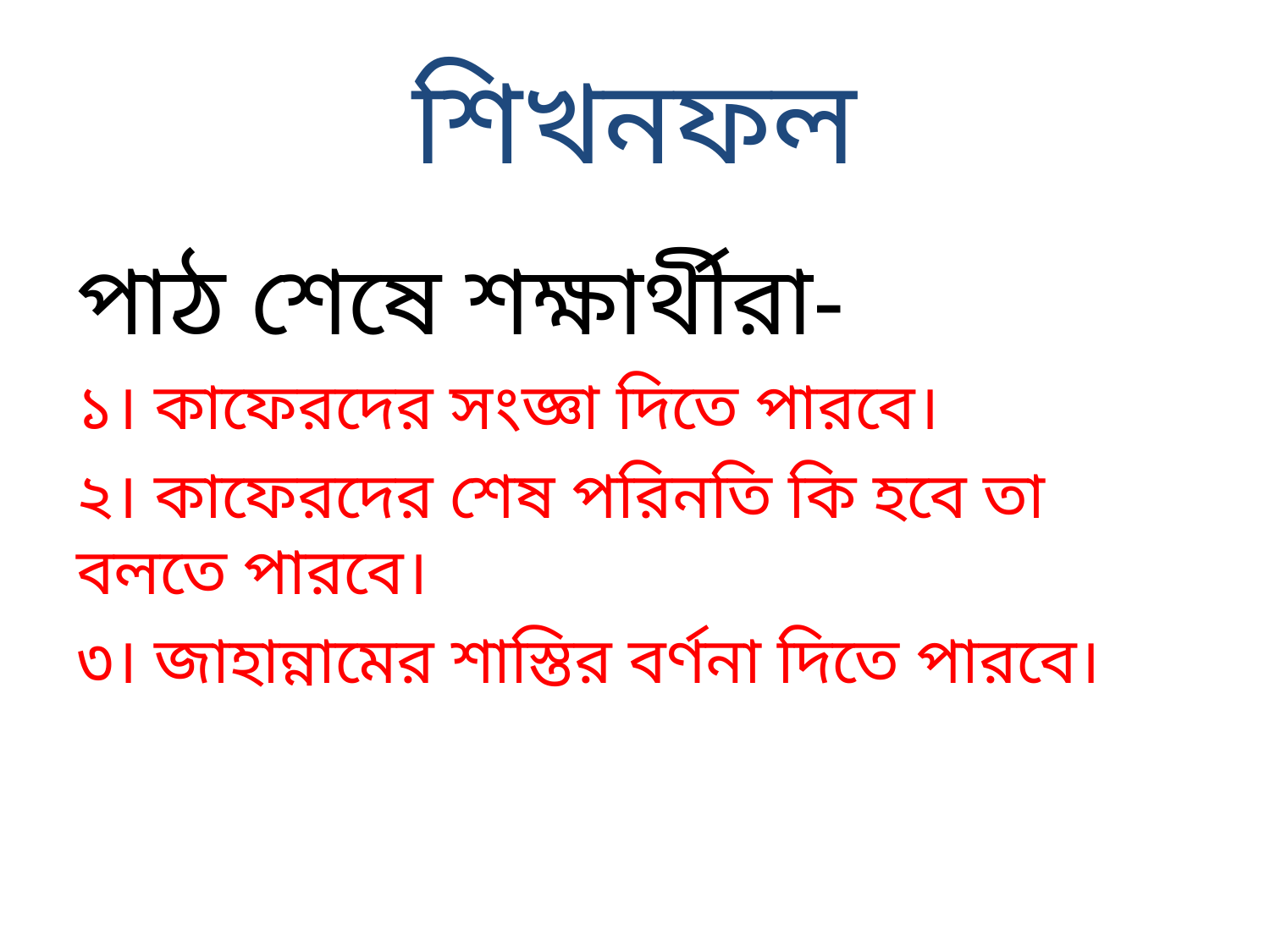

# শিখনফল
পাঠ শেষে শক্ষার্থীরা-
১। কাফেরদের সংজ্ঞা দিতে পারবে।
২। কাফেরদের শেষ পরিনতি কি হবে তা বলতে পারবে।
৩। জাহান্নামের শাস্তির বর্ণনা দিতে পারবে।